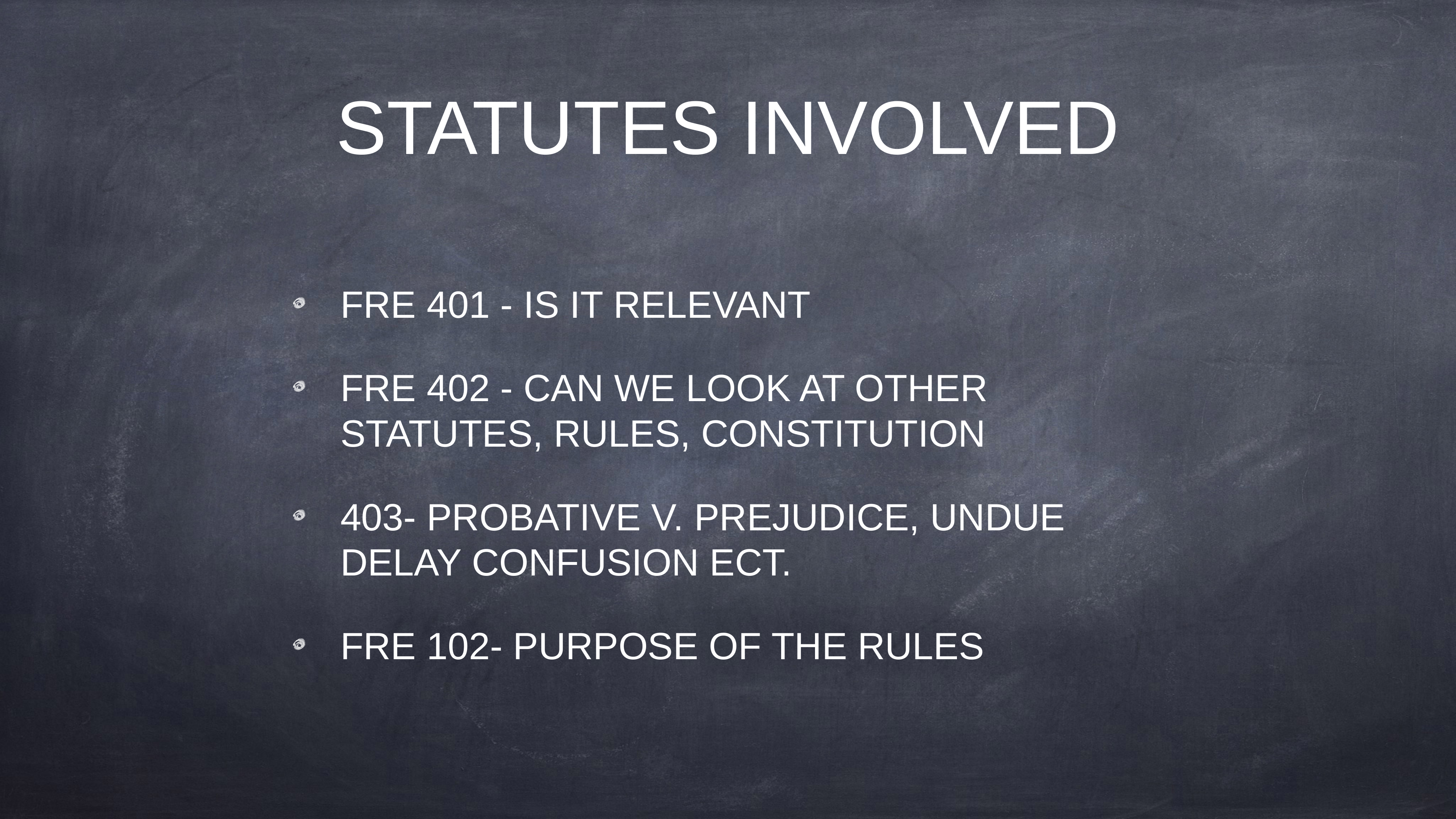

# STATUTES INVOLVED
FRE 401 - IS IT RELEVANT
FRE 402 - CAN WE LOOK AT OTHER STATUTES, RULES, CONSTITUTION
403- PROBATIVE V. PREJUDICE, UNDUE DELAY CONFUSION ECT.
FRE 102- PURPOSE OF THE RULES